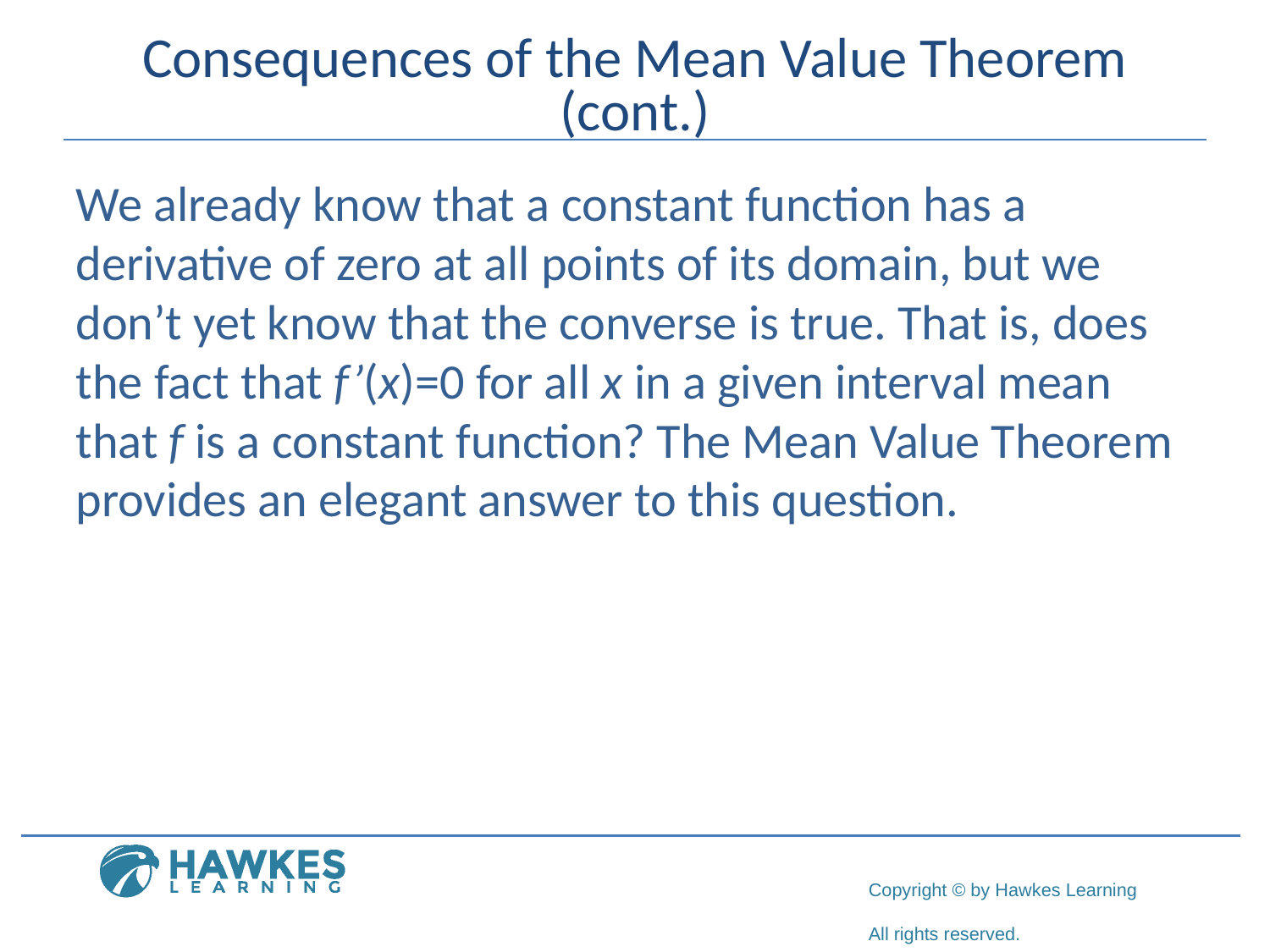

# Consequences of the Mean Value Theorem (cont.)
We already know that a constant function has a derivative of zero at all points of its domain, but we don’t yet know that the converse is true. That is, does the fact that f’(x)=0 for all x in a given interval mean that f is a constant function? The Mean Value Theorem provides an elegant answer to this question.